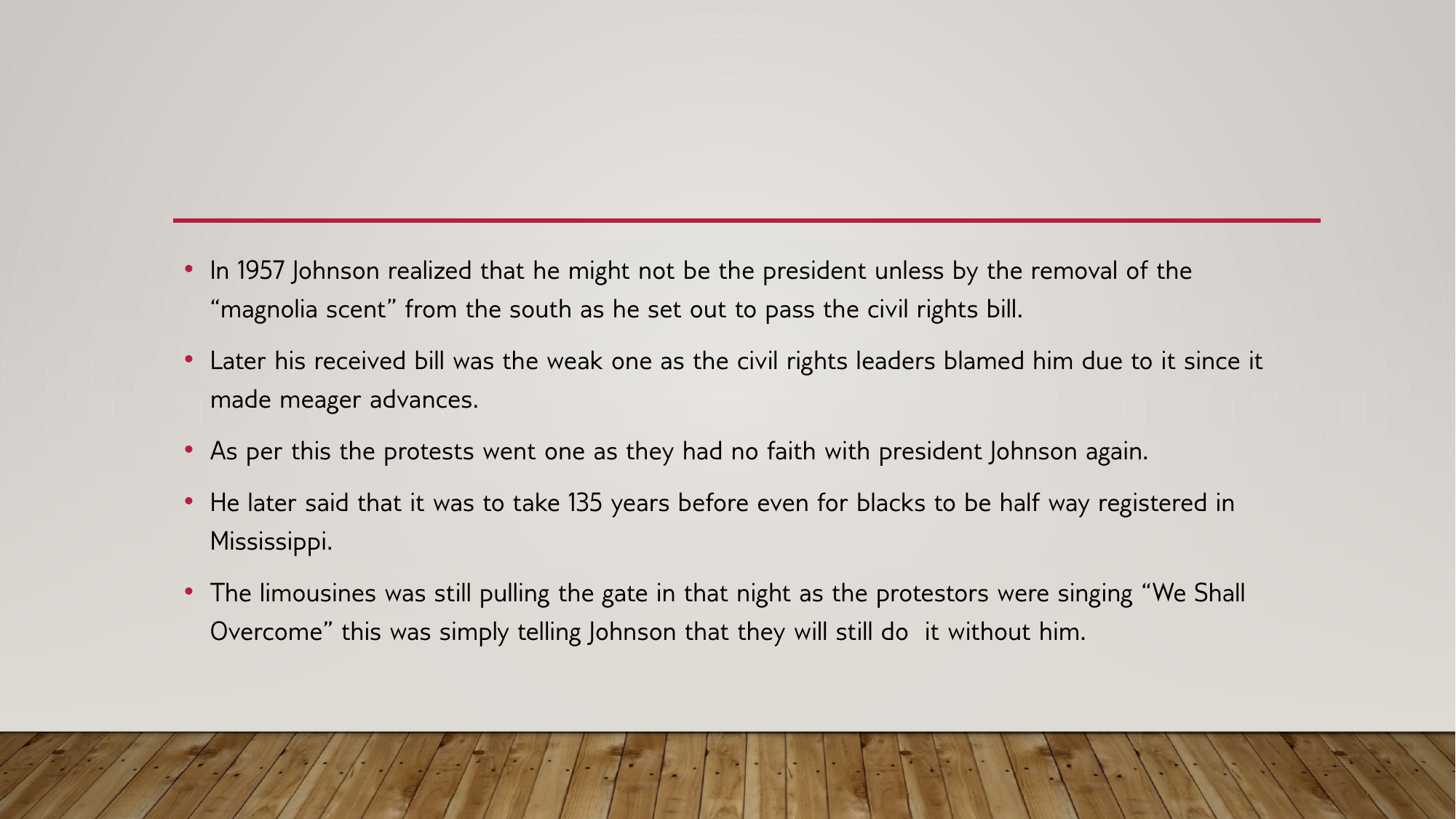

In 1957 Johnson realized that he might not be the president unless by the removal of the “magnolia scent” from the south as he set out to pass the civil rights bill.
Later his received bill was the weak one as the civil rights leaders blamed him due to it since it made meager advances.
As per this the protests went one as they had no faith with president Johnson again.
He later said that it was to take 135 years before even for blacks to be half way registered in Mississippi.
The limousines was still pulling the gate in that night as the protestors were singing “We Shall Overcome” this was simply telling Johnson that they will still do  it without him.